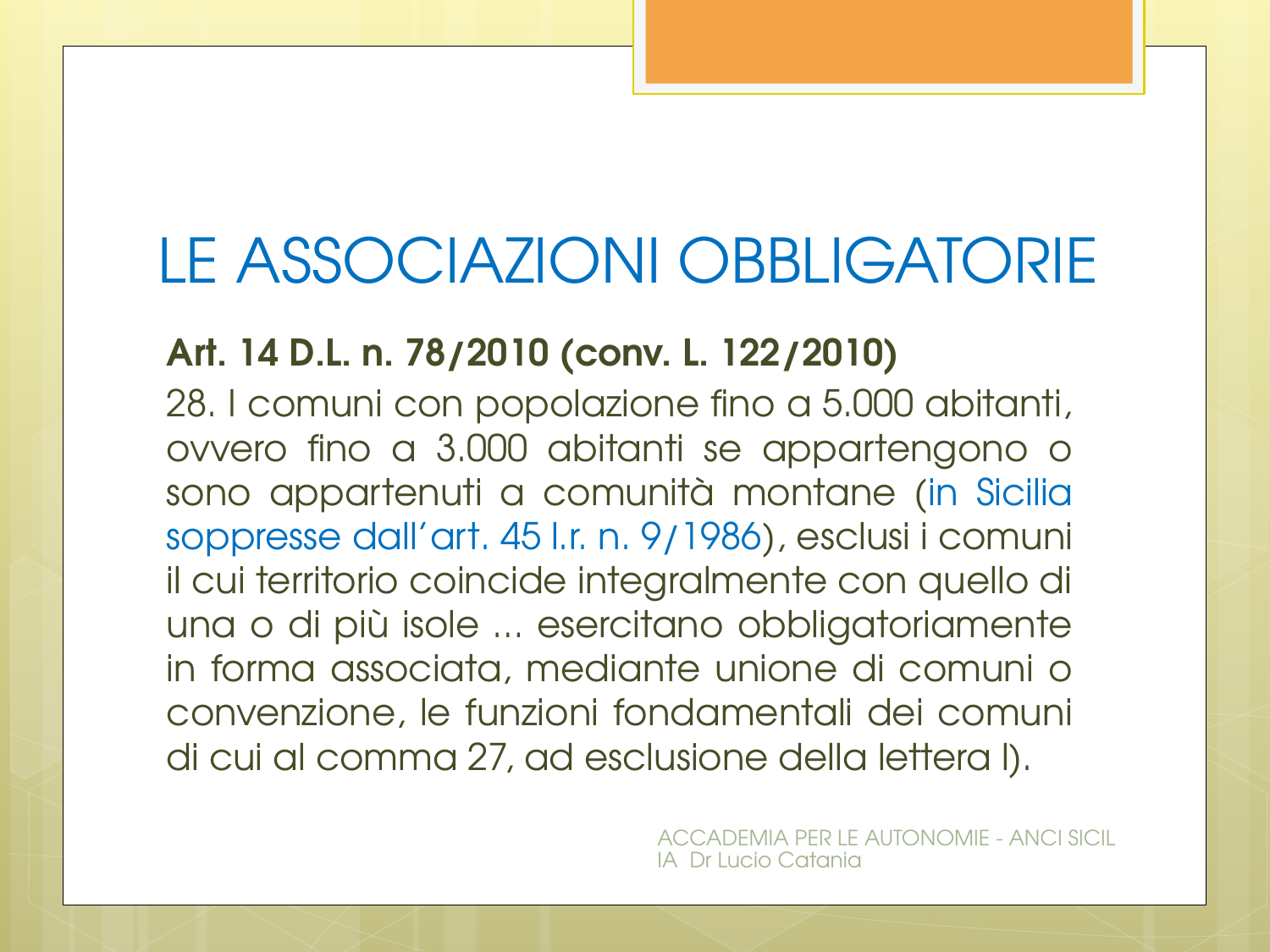

# LE ASSOCIAZIONI OBBLIGATORIE
Art. 14 D.L. n. 78/2010 (conv. L. 122/2010)
28. I comuni con popolazione fino a 5.000 abitanti, ovvero fino a 3.000 abitanti se appartengono o sono appartenuti a comunità montane (in Sicilia soppresse dall’art. 45 l.r. n. 9/1986), esclusi i comuni il cui territorio coincide integralmente con quello di una o di più isole … esercitano obbligatoriamente in forma associata, mediante unione di comuni o convenzione, le funzioni fondamentali dei comuni di cui al comma 27, ad esclusione della lettera l).
ACCADEMIA PER LE AUTONOMIE - ANCI SICILIA  Dr Lucio Catania